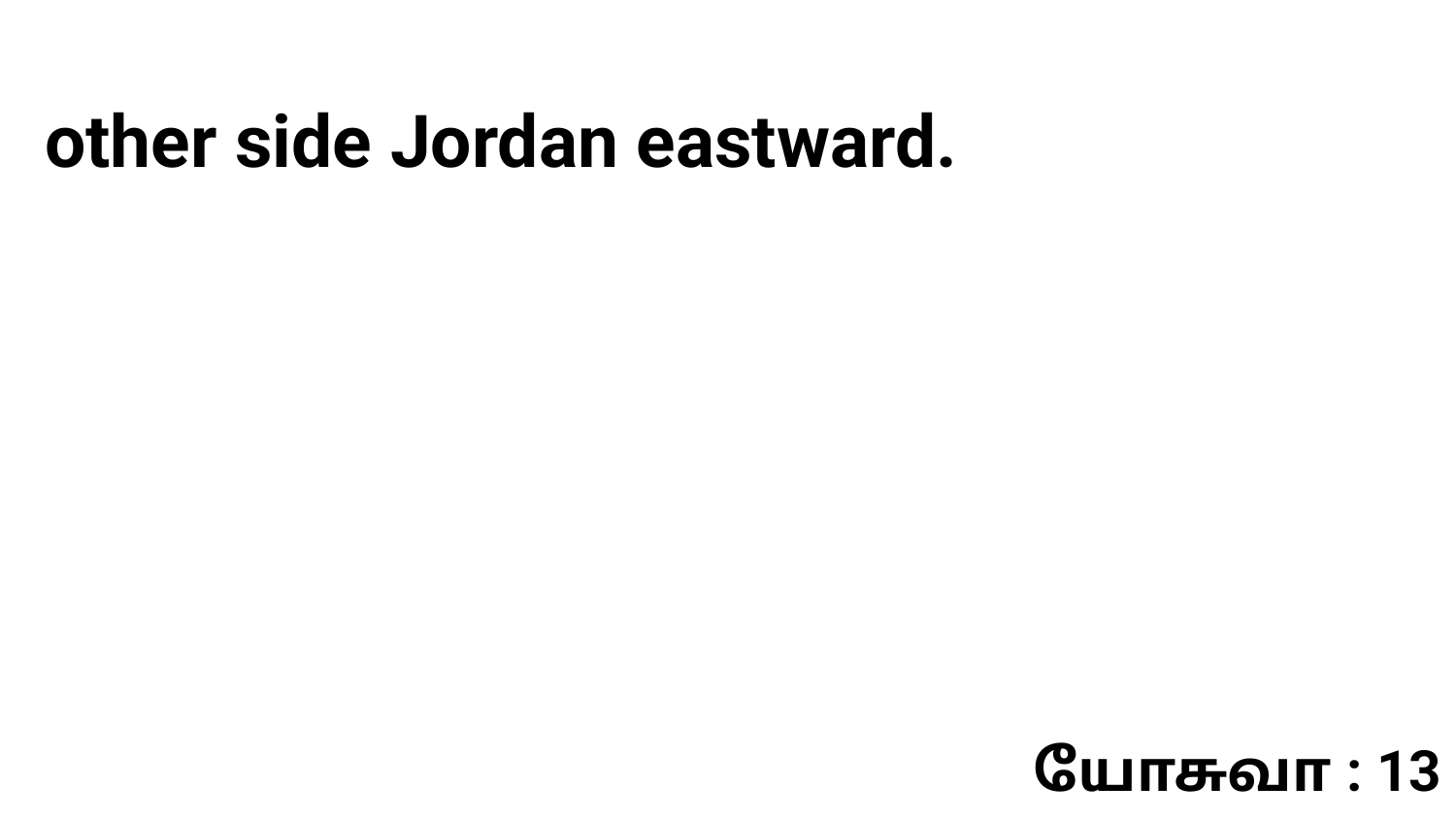

other side Jordan eastward.
யோசுவா : 13